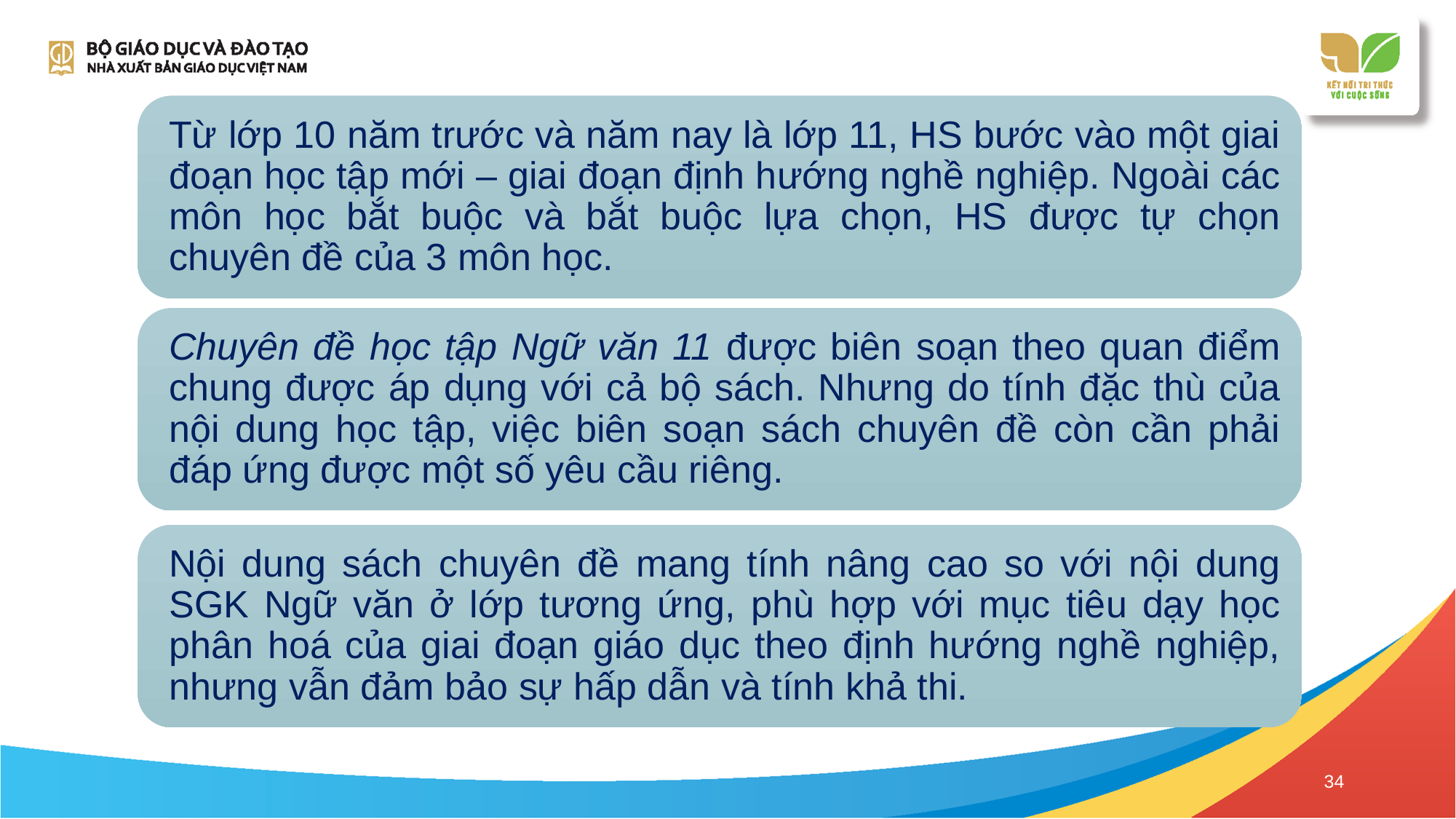

Từ lớp 10 năm trước và năm nay là lớp 11, HS bước vào một giai đoạn học tập mới – giai đoạn định hướng nghề nghiệp. Ngoài các môn học bắt buộc và bắt buộc lựa chọn, HS được tự chọn chuyên đề của 3 môn học.
Chuyên đề học tập Ngữ văn 11 được biên soạn theo quan điểm chung được áp dụng với cả bộ sách. Nhưng do tính đặc thù của nội dung học tập, việc biên soạn sách chuyên đề còn cần phải đáp ứng được một số yêu cầu riêng.
Nội dung sách chuyên đề mang tính nâng cao so với nội dung SGK Ngữ văn ở lớp tương ứng, phù hợp với mục tiêu dạy học phân hoá của giai đoạn giáo dục theo định hướng nghề nghiệp, nhưng vẫn đảm bảo sự hấp dẫn và tính khả thi.

34